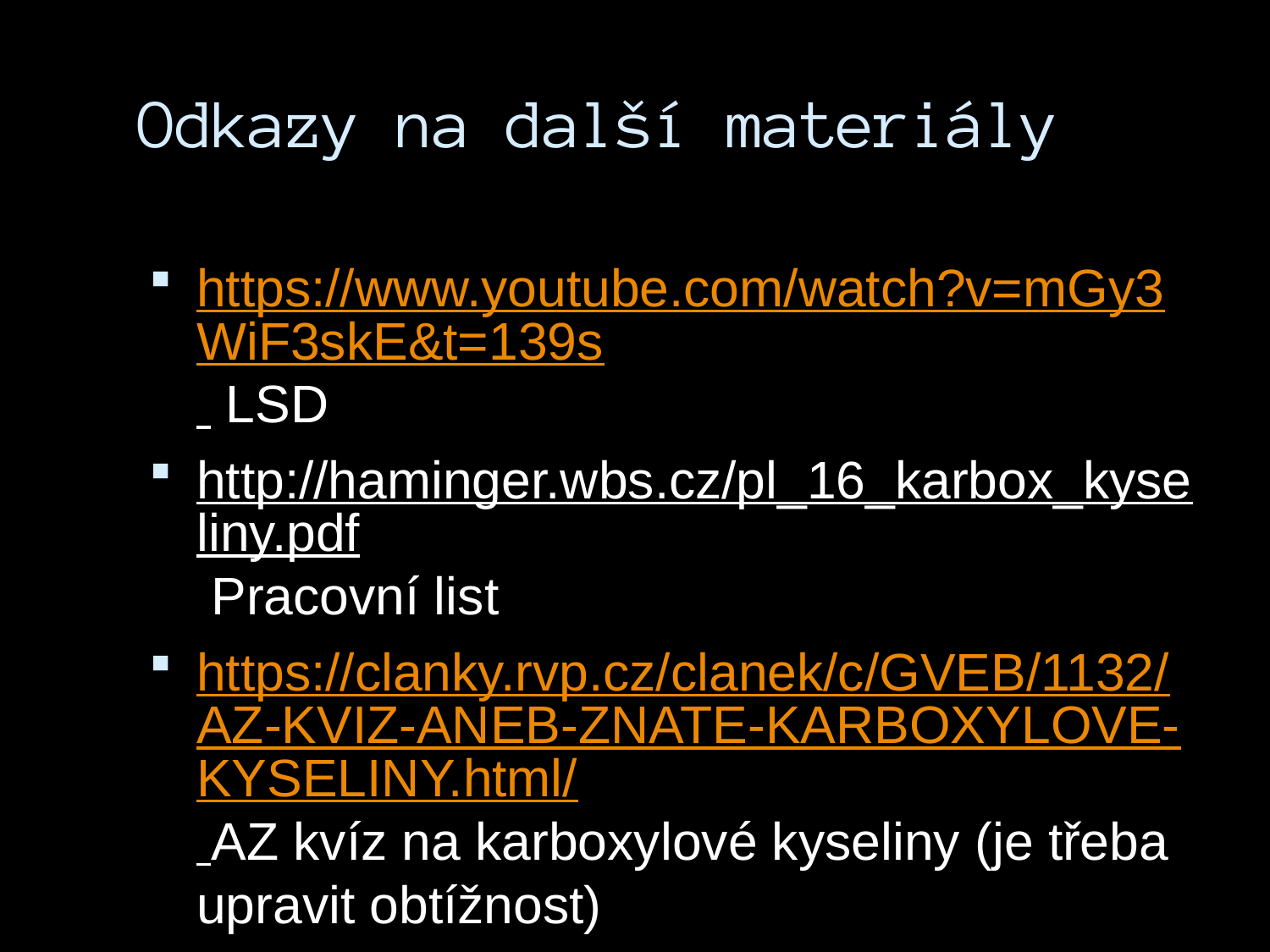

# Odkazy na další materiály
https://www.youtube.com/watch?v=mGy3WiF3skE&t=139s  LSD
http://haminger.wbs.cz/pl_16_karbox_kyseliny.pdf Pracovní list
https://clanky.rvp.cz/clanek/c/GVEB/1132/AZ-KVIZ-ANEB-ZNATE-KARBOXYLOVE-KYSELINY.html/ AZ kvíz na karboxylové kyseliny (je třeba upravit obtížnost)